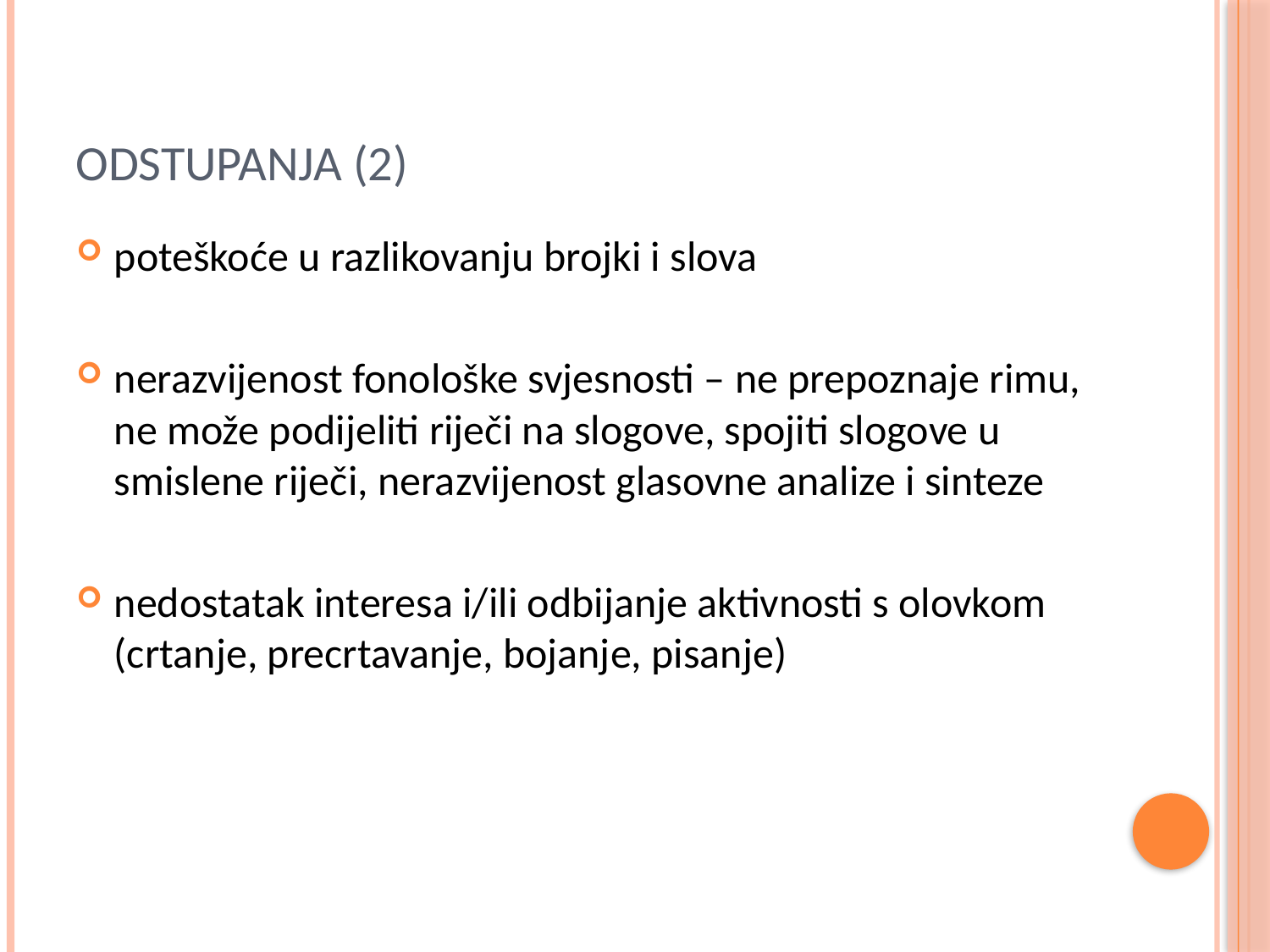

# ODSTUPANJA (2)
poteškoće u razlikovanju brojki i slova

nerazvijenost fonološke svjesnosti – ne prepoznaje rimu, ne može podijeliti riječi na slogove, spojiti slogove u smislene riječi, nerazvijenost glasovne analize i sinteze

nedostatak interesa i/ili odbijanje aktivnosti s olovkom (crtanje, precrtavanje, bojanje, pisanje)